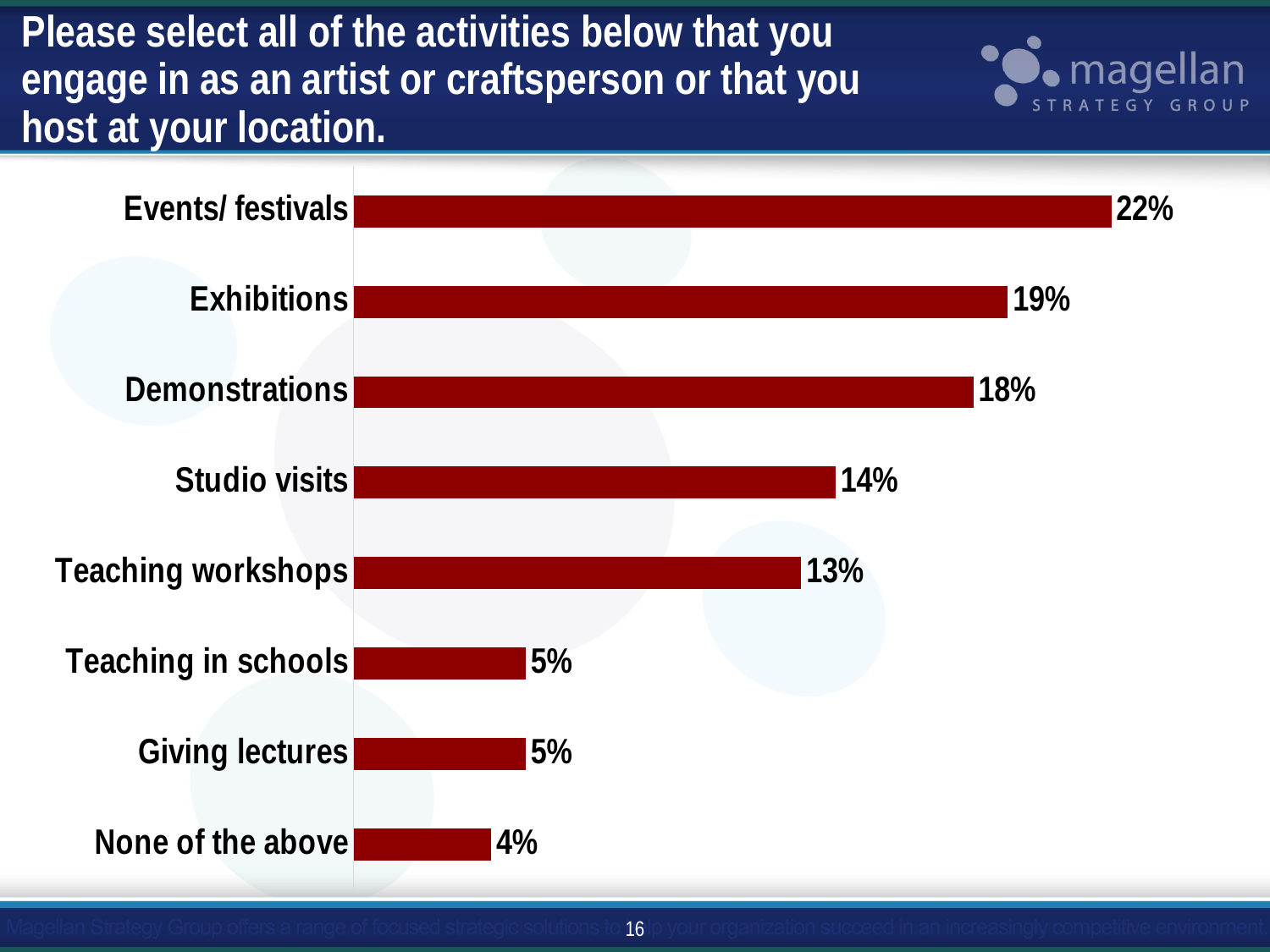

# Please select all of the activities below that you engage in as an artist or craftsperson or that you host at your location.

### Chart

| Category | Series 1 |
|---|---|
| None of the above | 0.04 |
| Giving lectures | 0.05 |
| Teaching in schools | 0.05 |
| Teaching workshops | 0.13 |
| Studio visits | 0.14 |
| Demonstrations | 0.18 |
| Exhibitions | 0.19 |
| Events/ festivals | 0.22 |
16